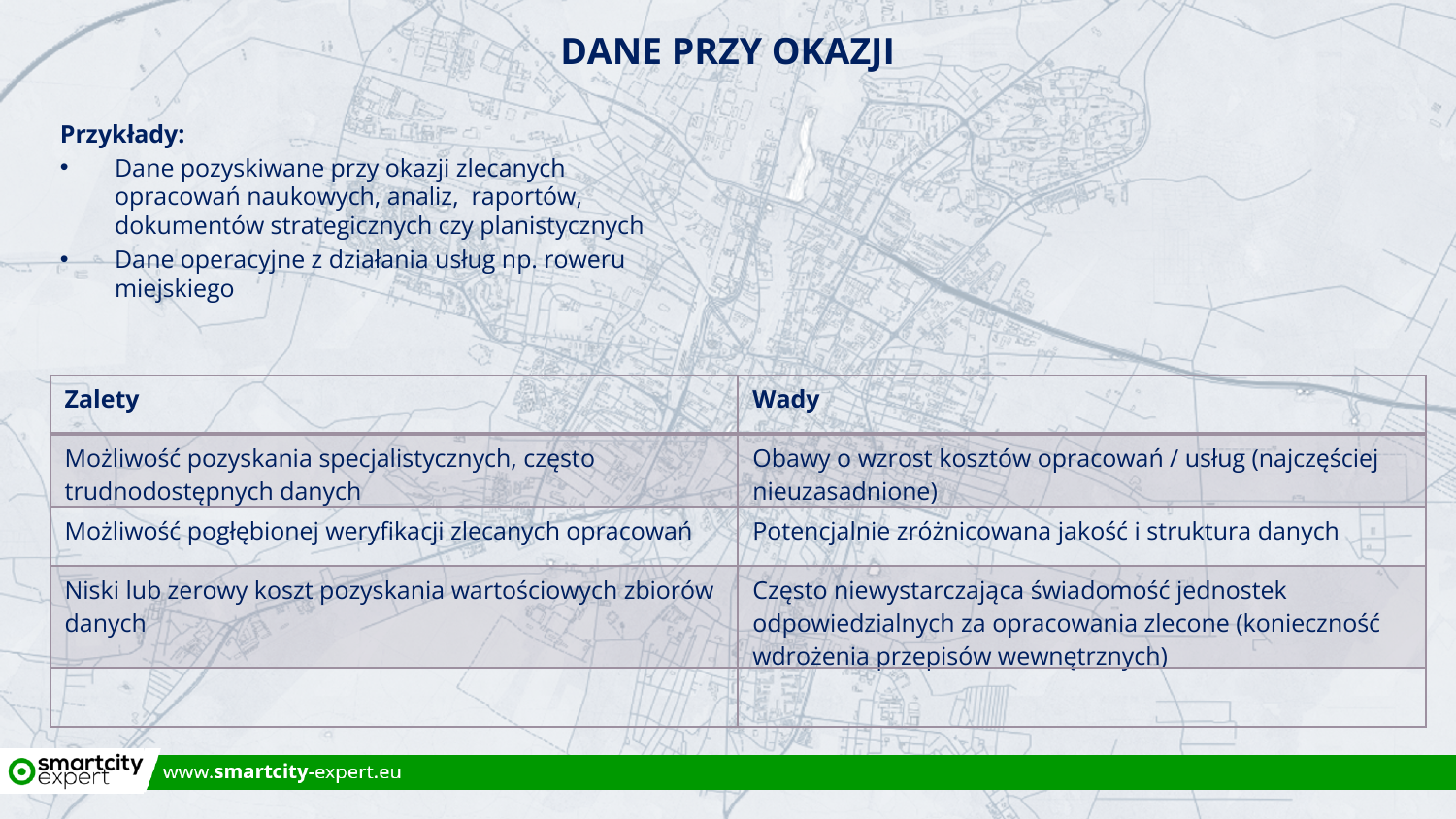

DANE PRZY OKAZJI
Przykłady:
Dane pozyskiwane przy okazji zlecanych opracowań naukowych, analiz,  raportów, dokumentów strategicznych czy planistycznych
Dane operacyjne z działania usług np. roweru miejskiego
| Zalety | Wady |
| --- | --- |
| Możliwość pozyskania specjalistycznych, często trudnodostępnych danych | Obawy o wzrost kosztów opracowań / usług (najczęściej nieuzasadnione) |
| Możliwość pogłębionej weryfikacji zlecanych opracowań | Potencjalnie zróżnicowana jakość i struktura danych |
| Niski lub zerowy koszt pozyskania wartościowych zbiorów danych | Często niewystarczająca świadomość jednostek odpowiedzialnych za opracowania zlecone (konieczność wdrożenia przepisów wewnętrznych) |
|  |  |